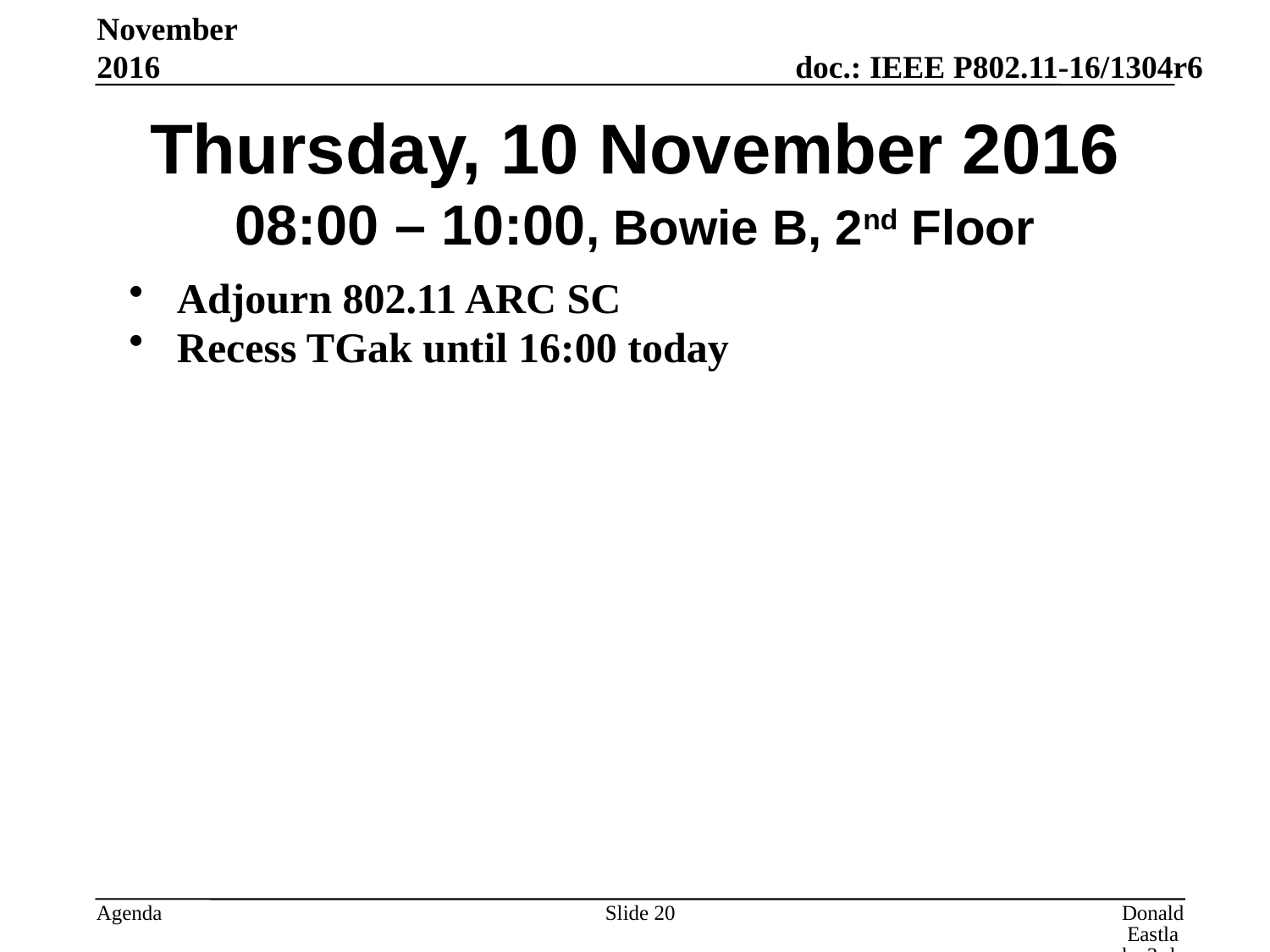

November 2016
# Thursday, 10 November 2016 08:00 – 10:00, Bowie B, 2nd Floor
Adjourn 802.11 ARC SC
Recess TGak until 16:00 today

Slide 20
Donald Eastlake 3rd, Huawei Technologies